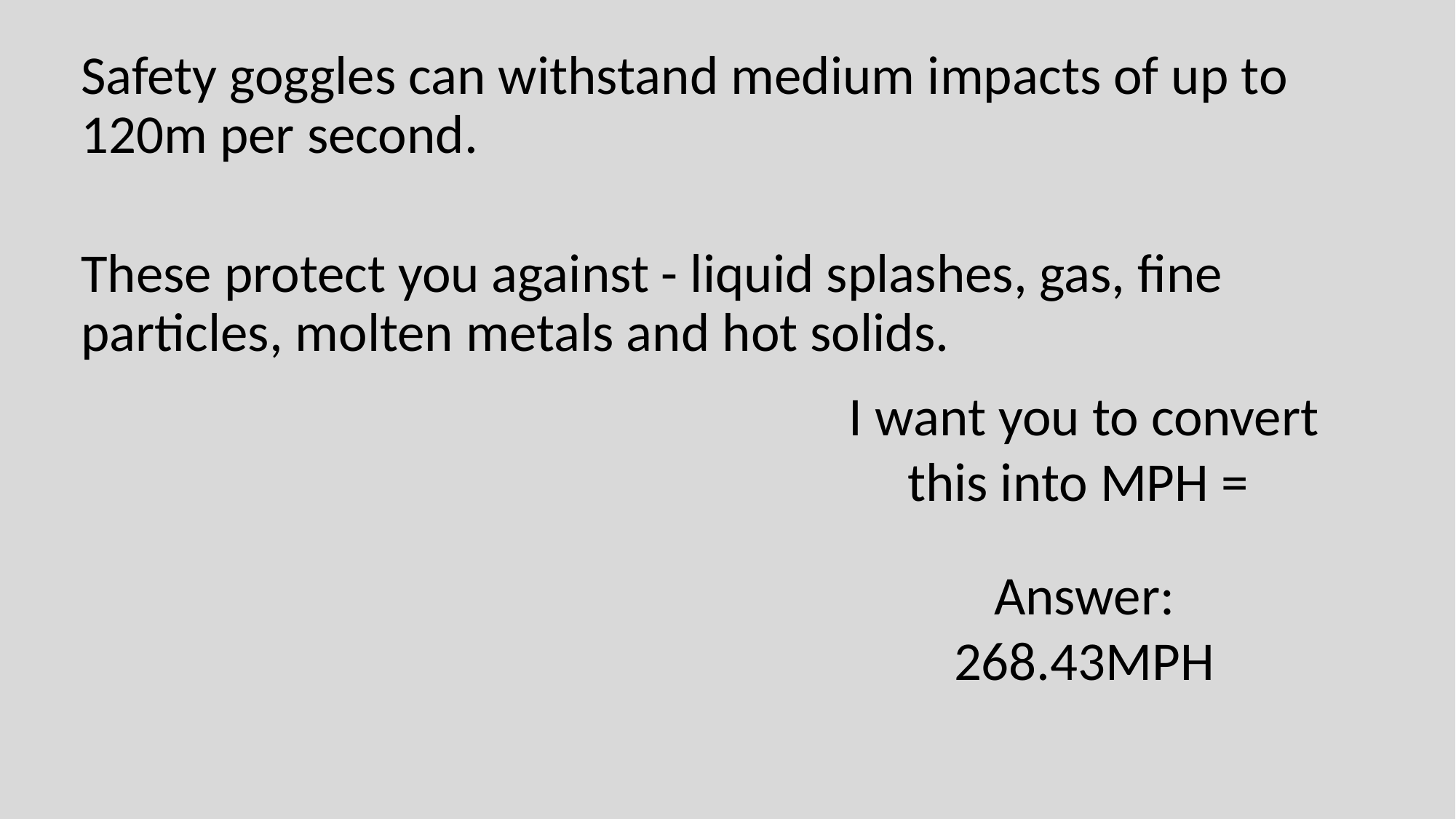

Safety goggles can withstand medium impacts of up to 120m per second.
These protect you against - liquid splashes, gas, fine particles, molten metals and hot solids.
I want you to convert this into MPH = ​
Answer:
268.43MPH